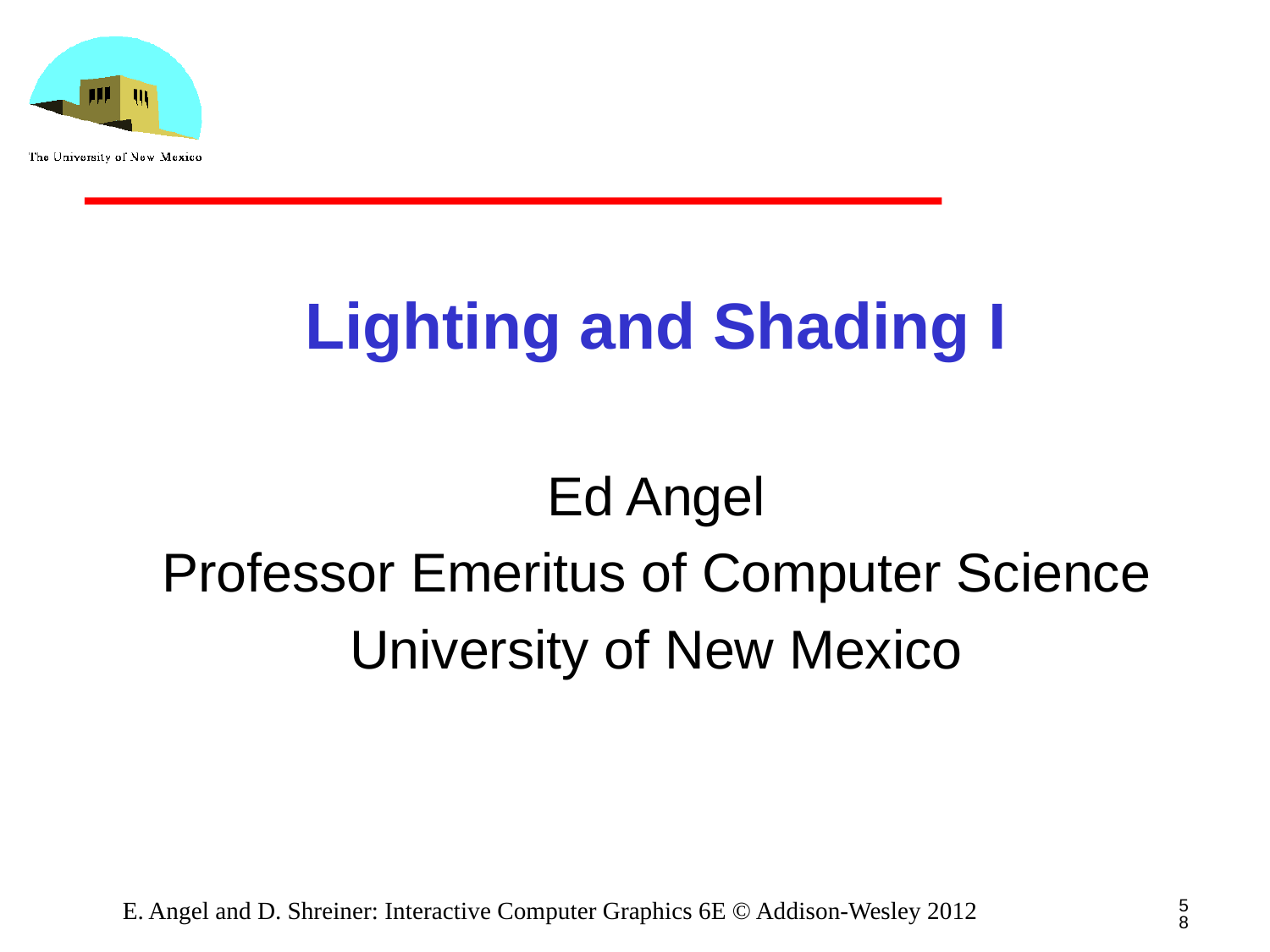

# Lighting and Shading I
Ed Angel
Professor Emeritus of Computer Science
University of New Mexico
58
E. Angel and D. Shreiner: Interactive Computer Graphics 6E © Addison-Wesley 2012